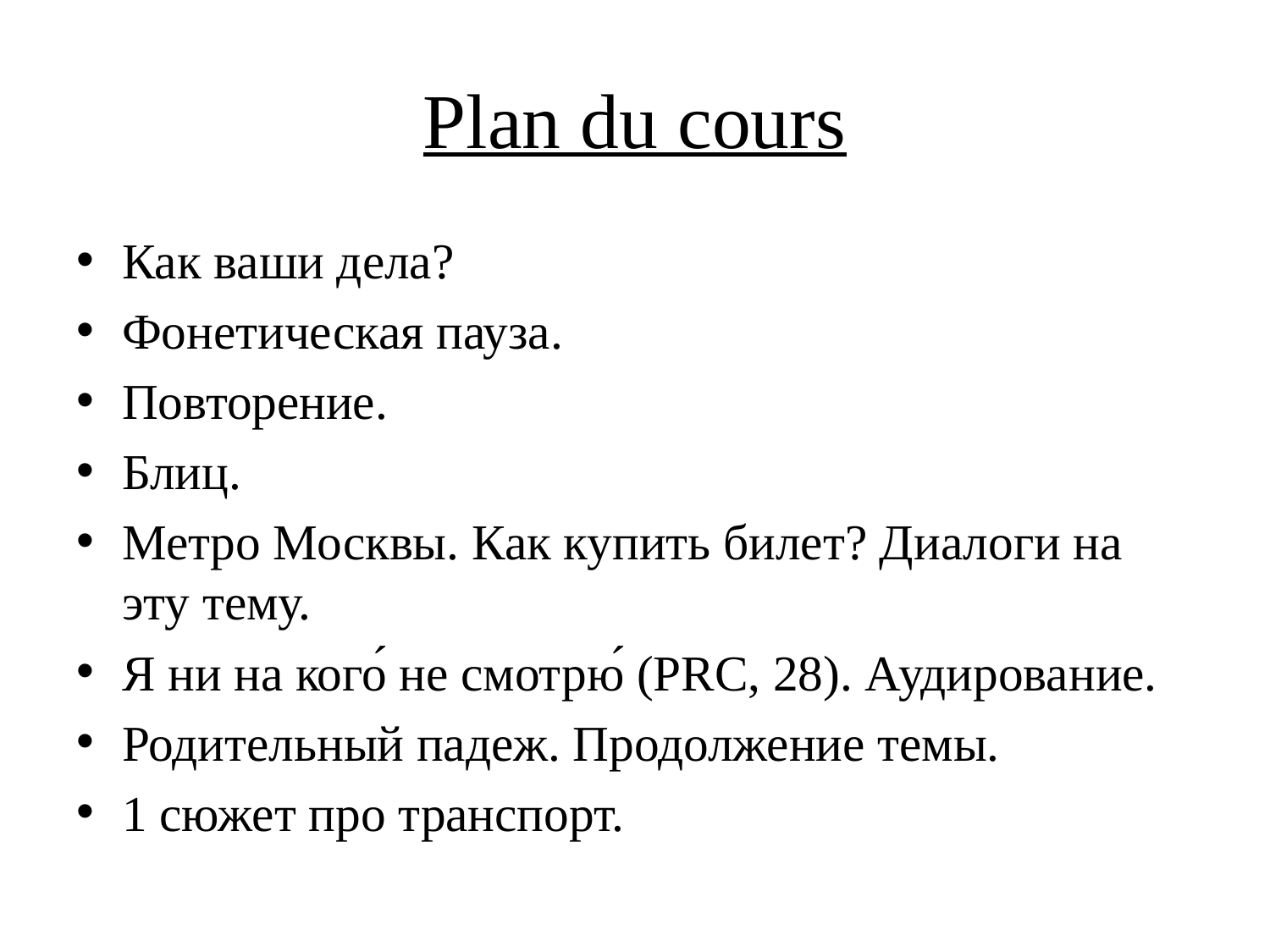

# Plan du cours
Как ваши дела?
Фонетическая пауза.
Повторение.
Блиц.
Метро Москвы. Как купить билет? Диалоги на эту тему.
Я ни на кого́ не смотрю́ (PRC, 28). Аудирование.
Родительный падеж. Продолжение темы.
1 сюжет про транспорт.